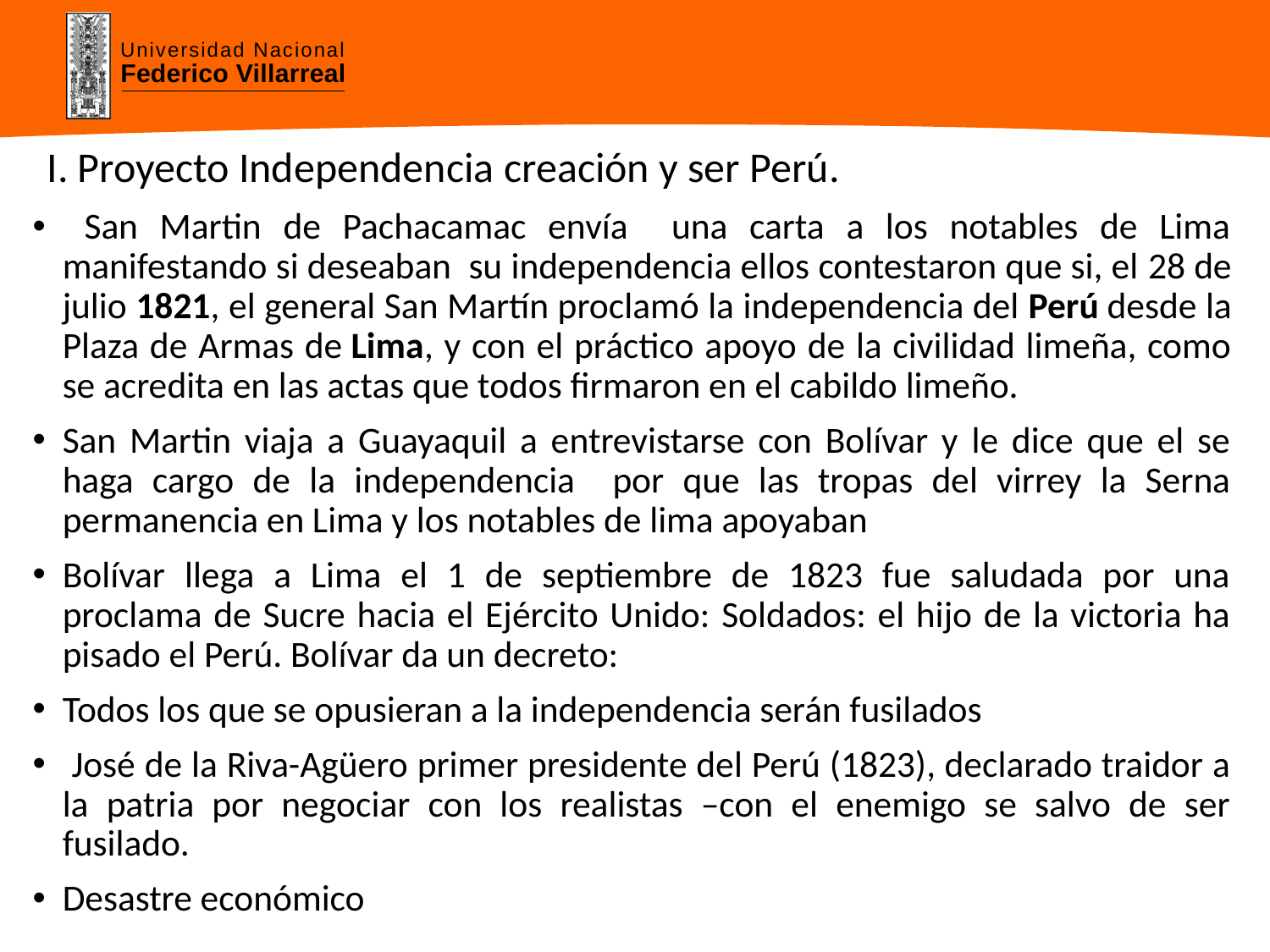

# I. Proyecto Independencia creación y ser Perú.
 San Martin de Pachacamac envía  una carta a los notables de Lima manifestando si deseaban  su independencia ellos contestaron que si, el 28 de julio 1821, el general San Martín proclamó la independencia del Perú desde la Plaza de Armas de Lima, y con el práctico apoyo de la civilidad limeña, como se acredita en las actas que todos firmaron en el cabildo limeño.
San Martin viaja a Guayaquil a entrevistarse con Bolívar y le dice que el se haga cargo de la independencia  por que las tropas del virrey la Serna permanencia en Lima y los notables de lima apoyaban
Bolívar llega a Lima el 1 de septiembre de 1823 fue saludada por una proclama de Sucre hacia el Ejército Unido: Soldados: el hijo de la victoria ha pisado el Perú. Bolívar da un decreto:
Todos los que se opusieran a la independencia serán fusilados
 José de la Riva-Agüero primer presidente del Perú (1823), declarado traidor a la patria por negociar con los realistas –con el enemigo se salvo de ser fusilado.
Desastre económico